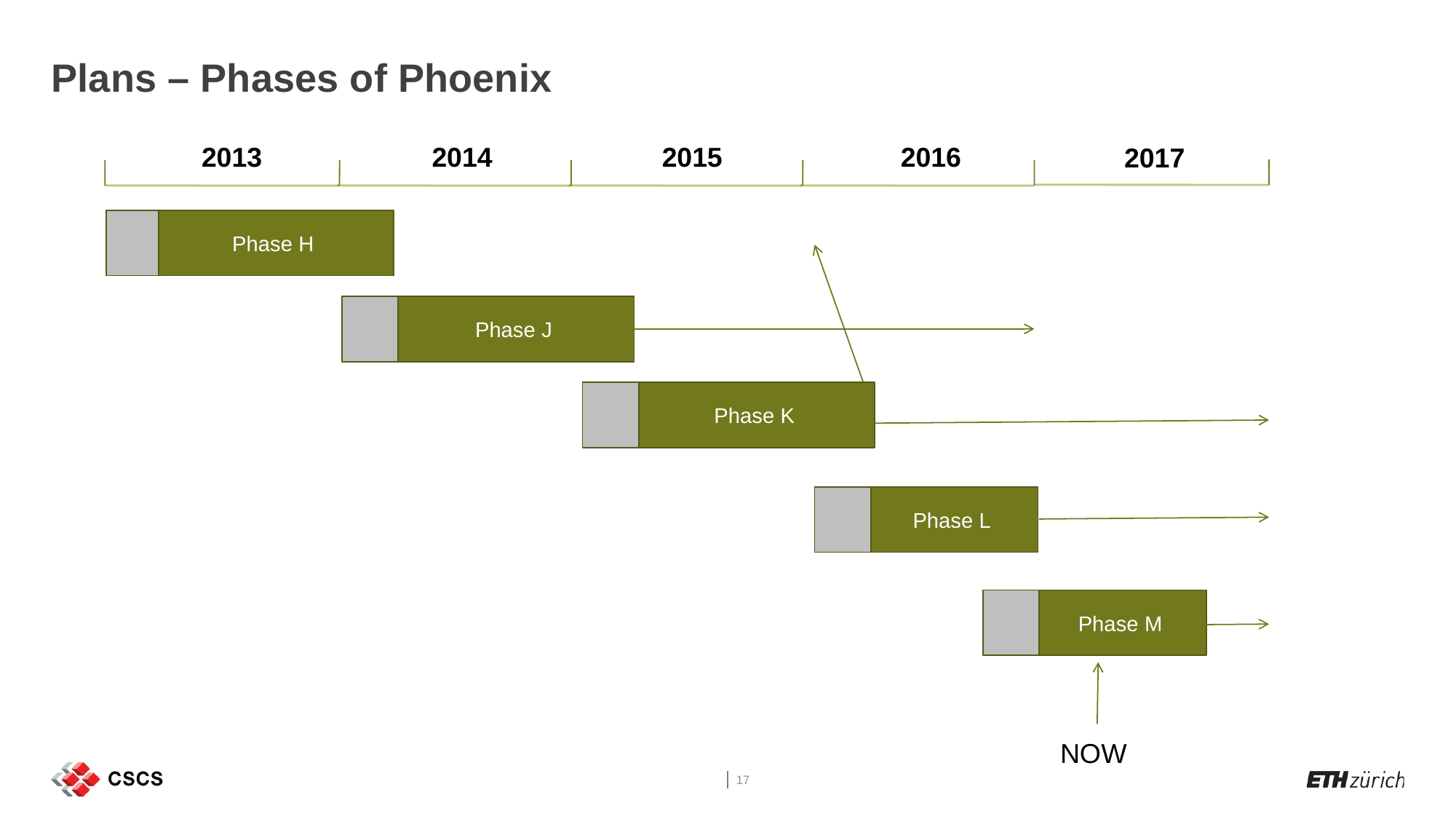

# Plans – Phases of Phoenix
2013
2014
2015
2016
2017

Phase H

Phase J

Phase K

Phase L

Phase M
NOW
17